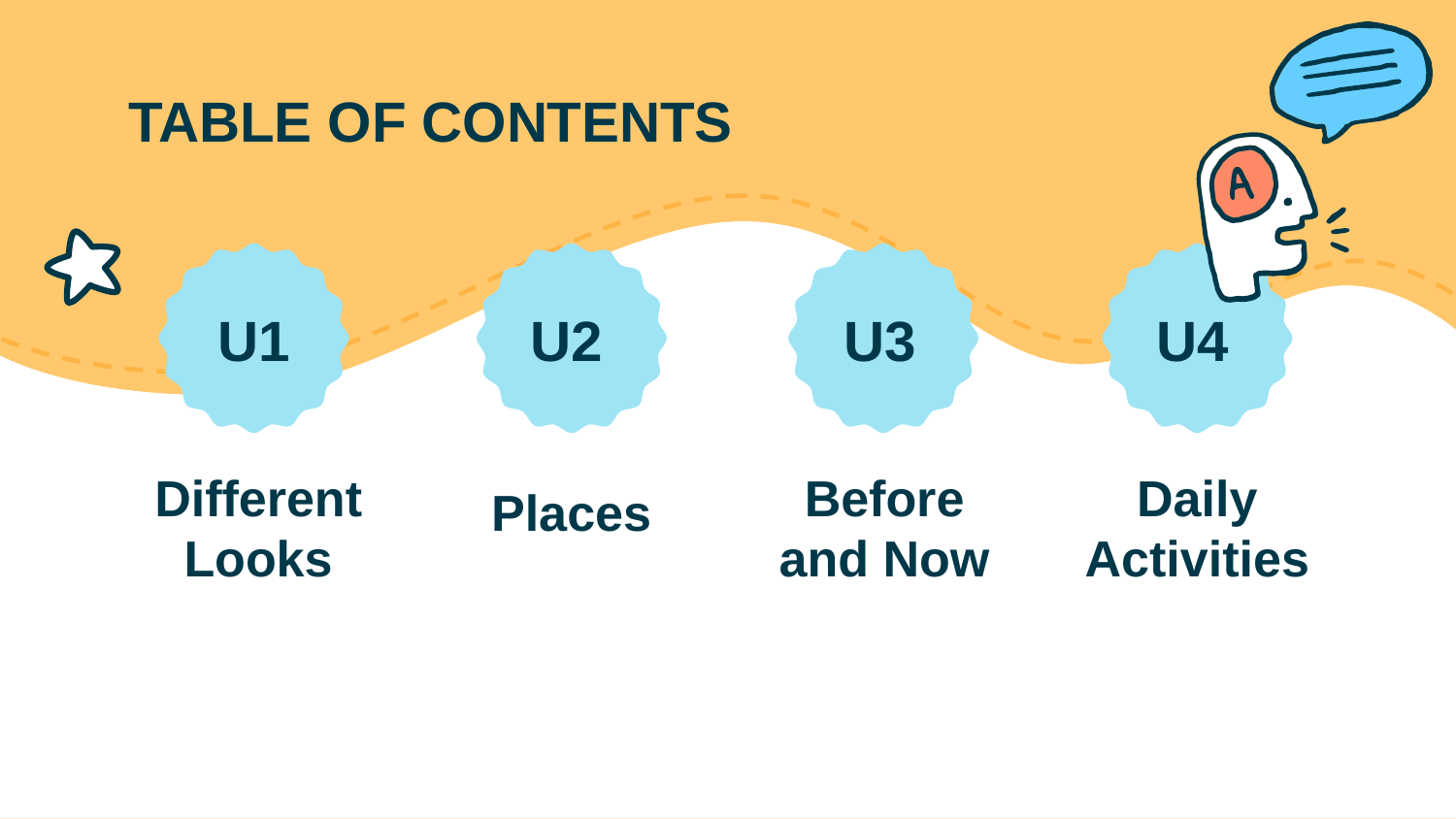

# TABLE OF CONTENTS

U1
U2
U3
U4
Places
Different Looks
Before and Now
Daily Activities